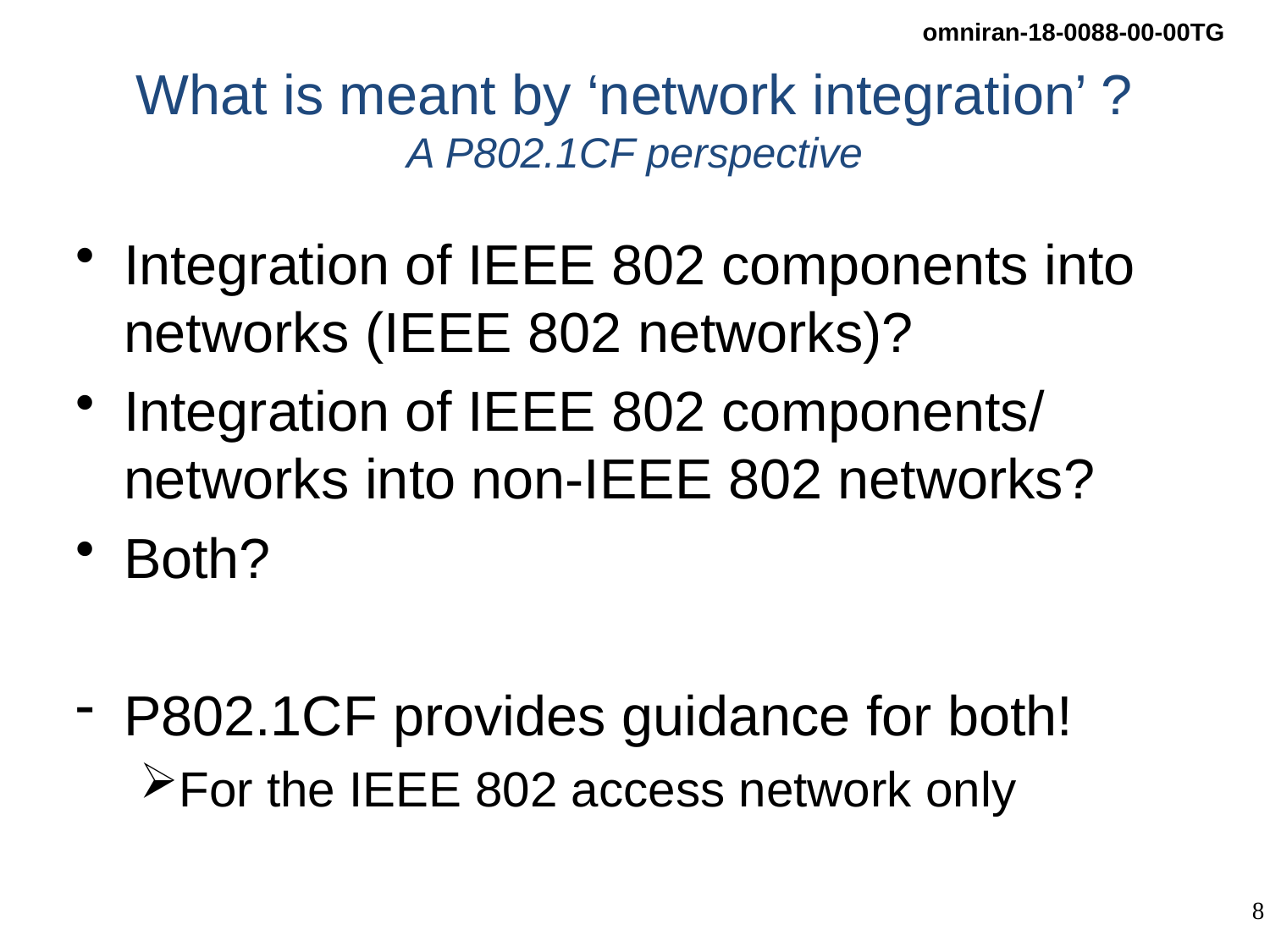

# What is meant by ‘network integration’ ? A P802.1CF perspective
Integration of IEEE 802 components into networks (IEEE 802 networks)?
Integration of IEEE 802 components/ networks into non-IEEE 802 networks?
Both?

P802.1CF provides guidance for both!
For the IEEE 802 access network only